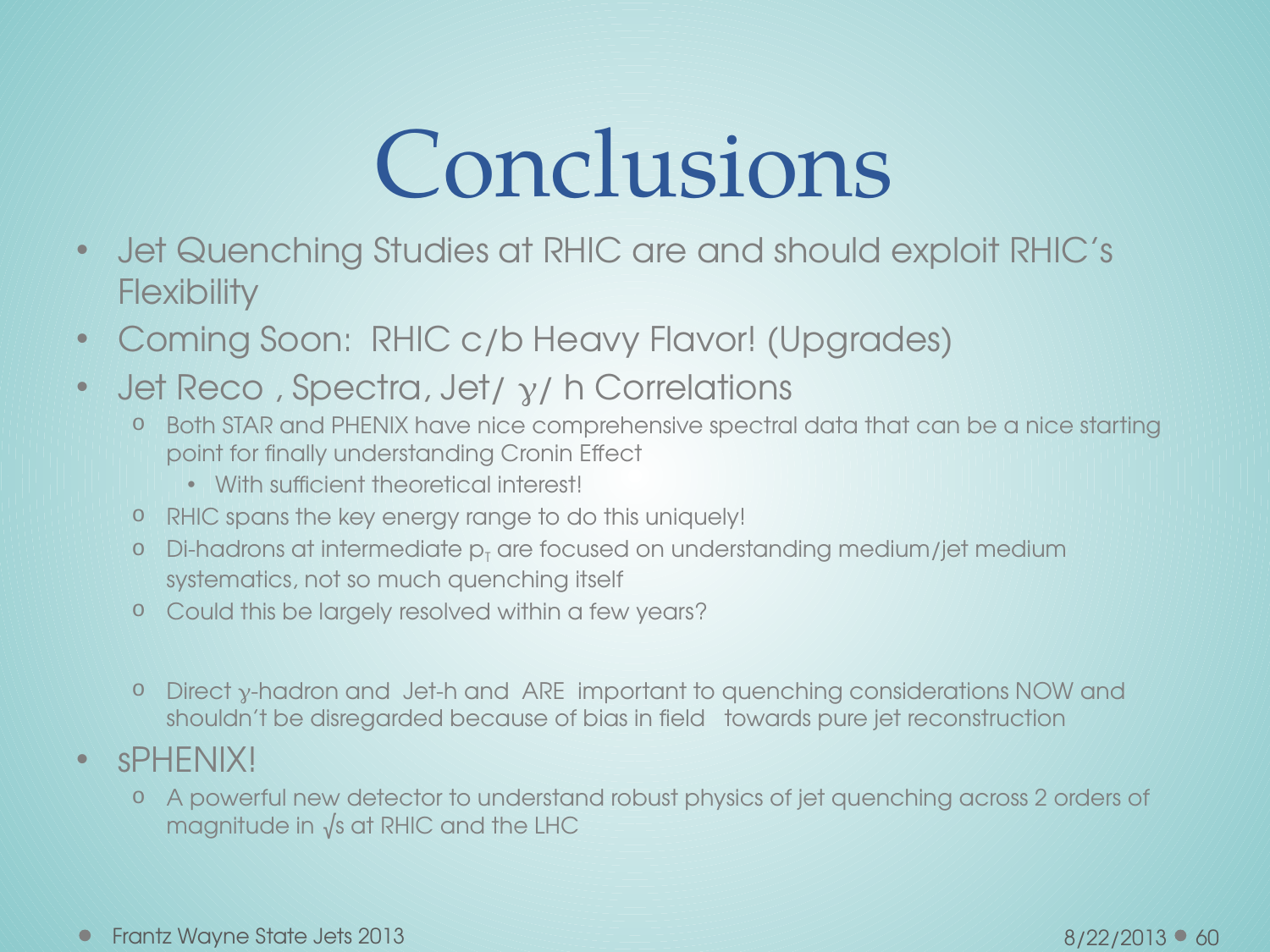

# Conclusions
Jet Quenching Studies at RHIC are and should exploit RHIC’s Flexibility
Coming Soon:  RHIC c/b Heavy Flavor! (Upgrades)
Jet Reco , Spectra, Jet/ γ/ h Correlations
Both STAR and PHENIX have nice comprehensive spectral data that can be a nice starting point for finally understanding Cronin Effect
With sufficient theoretical interest!
RHIC spans the key energy range to do this uniquely!
Di-hadrons at intermediate pT are focused on understanding medium/jet medium systematics, not so much quenching itself
Could this be largely resolved within a few years?

Direct γ-hadron and  Jet-h and  ARE  important to quenching considerations NOW and shouldn’t be disregarded because of bias in field   towards pure jet reconstruction
sPHENIX!
A powerful new detector to understand robust physics of jet quenching across 2 orders of magnitude in √s at RHIC and the LHC

Frantz Wayne State Jets 2013
8/22/2013
60